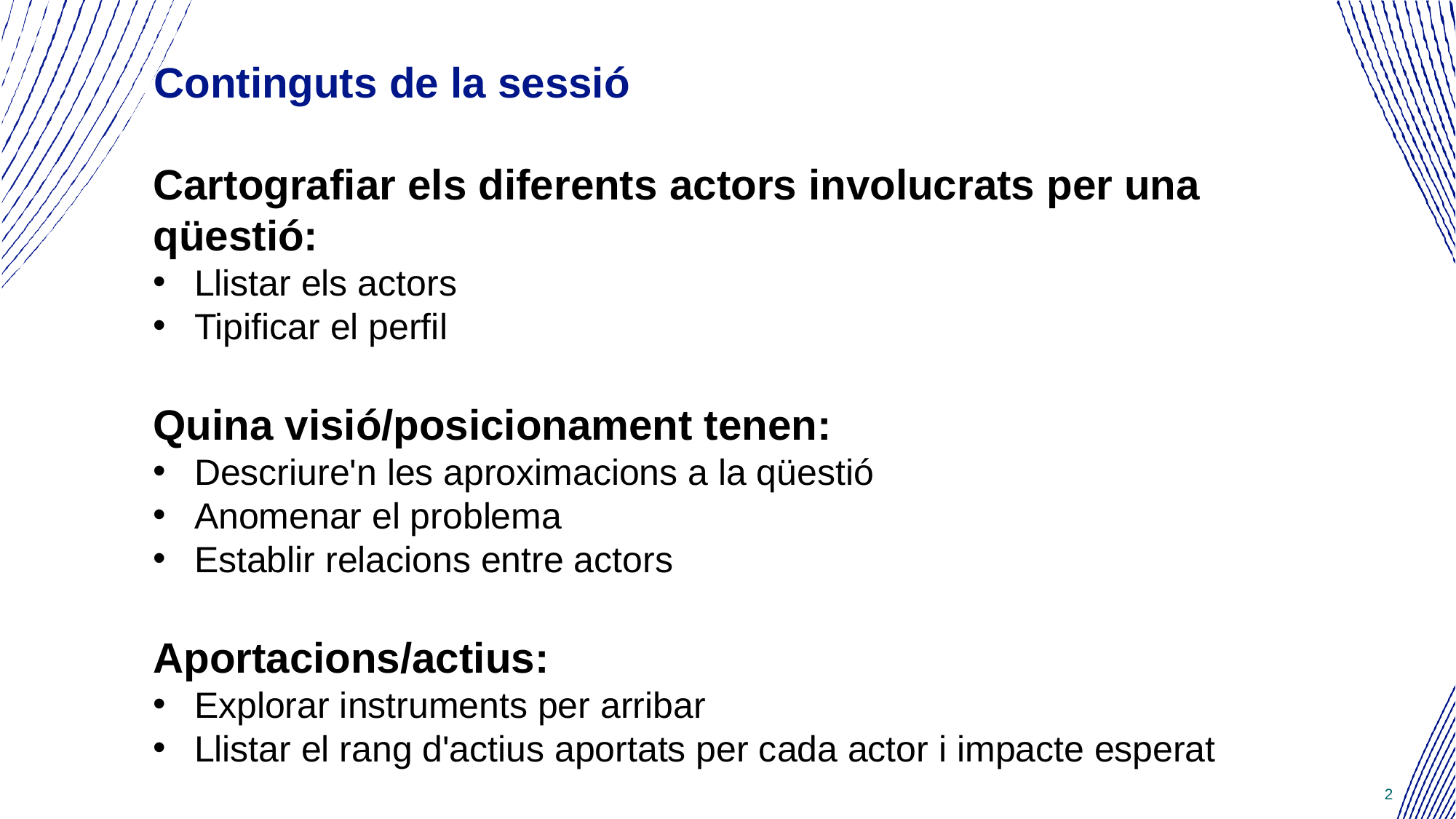

# Continguts de la sessió
Cartografiar els diferents actors involucrats per una qüestió:
Llistar els actors
Tipificar el perfil

Quina visió/posicionament tenen:
Descriure'n les aproximacions a la qüestió
Anomenar el problema
Establir relacions entre actors

Aportacions/actius:
Explorar instruments per arribar
Llistar el rang d'actius aportats per cada actor i impacte esperat